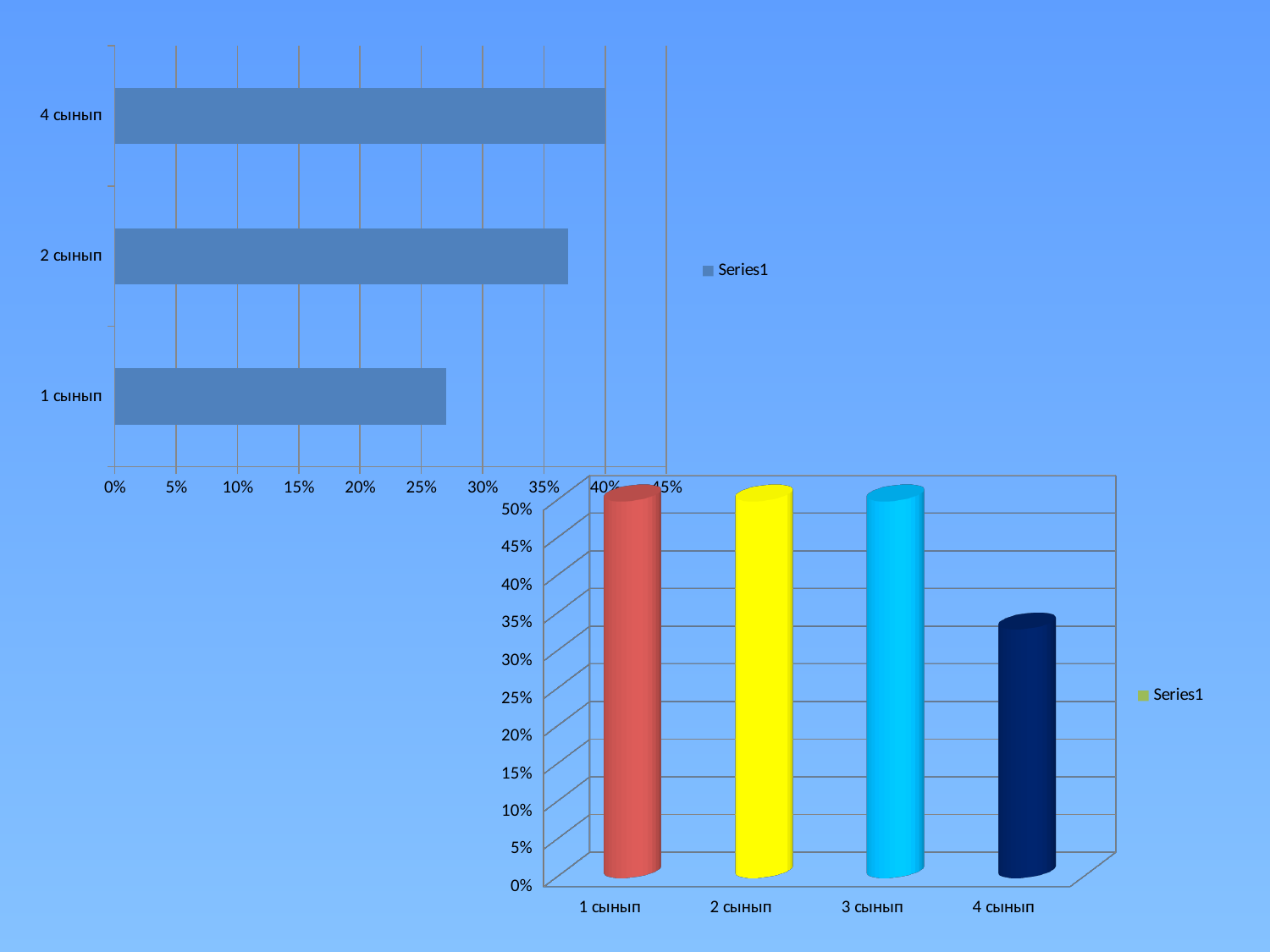

### Chart

| Category |  |
|---|---|
| 1 сынып | 0.27 |
| 2 сынып | 0.3700000000000004 |
| 4 сынып | 0.4 |

[unsupported chart]